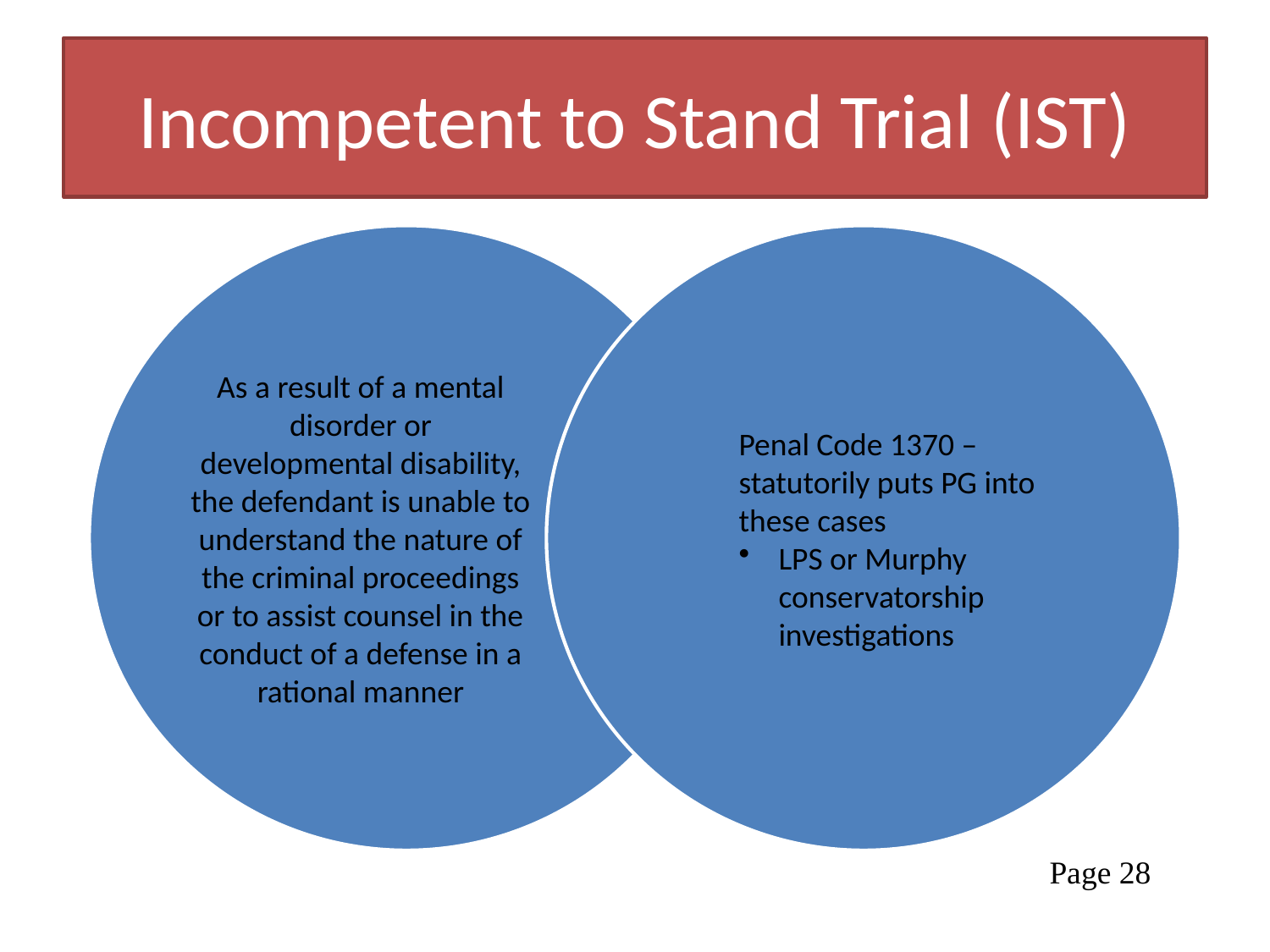

# Incompetent to Stand Trial (IST)
As a result of a mental disorder or developmental disability, the defendant is unable to understand the nature of the criminal proceedings or to assist counsel in the conduct of a defense in a rational manner
Penal Code 1370 – statutorily puts PG into these cases
LPS or Murphy conservatorship investigations
Page 28